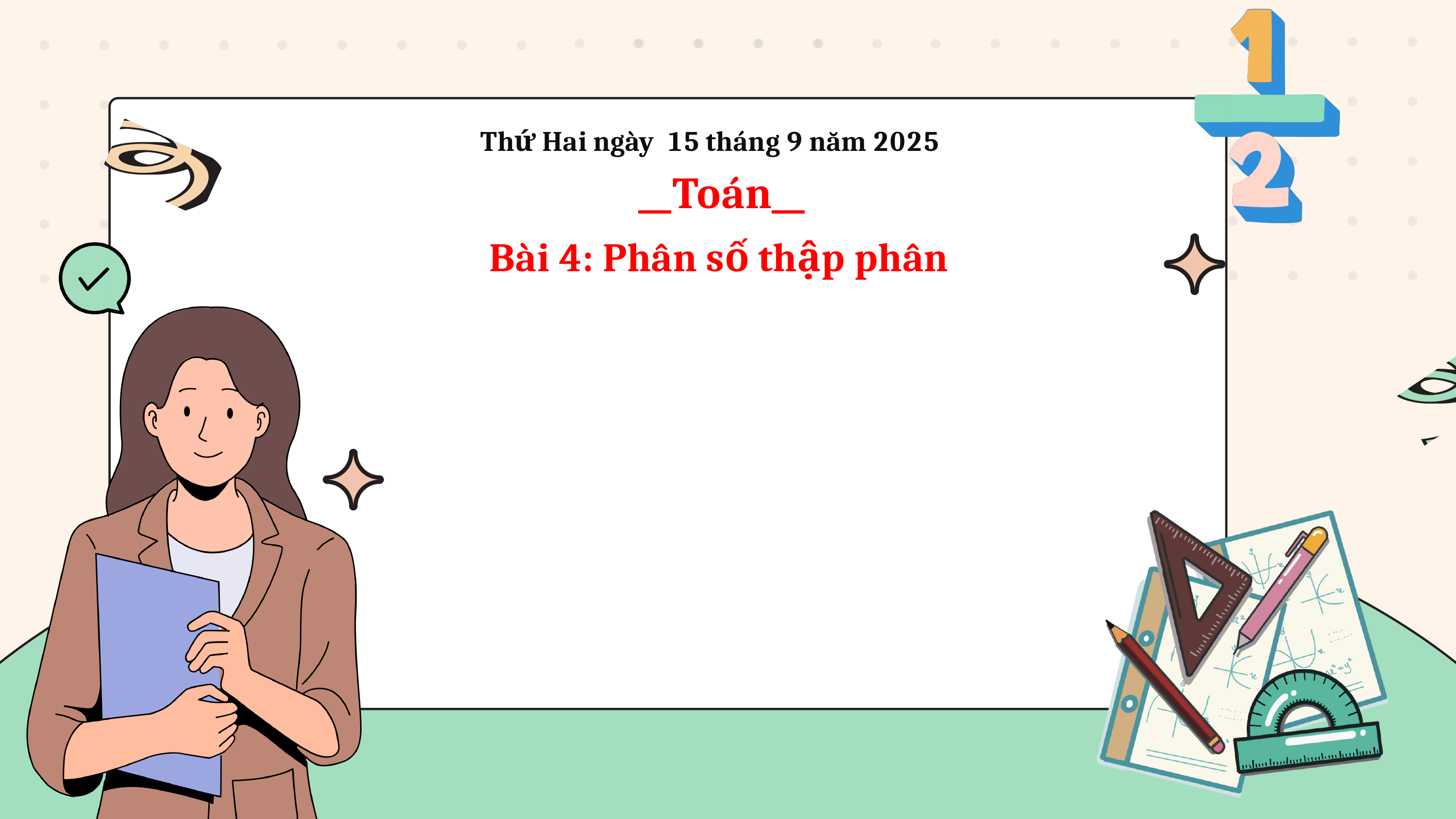

Thứ Hai ngày  15 tháng 9 năm 2025
__Toán__
Bài 4: Phân số thập phân